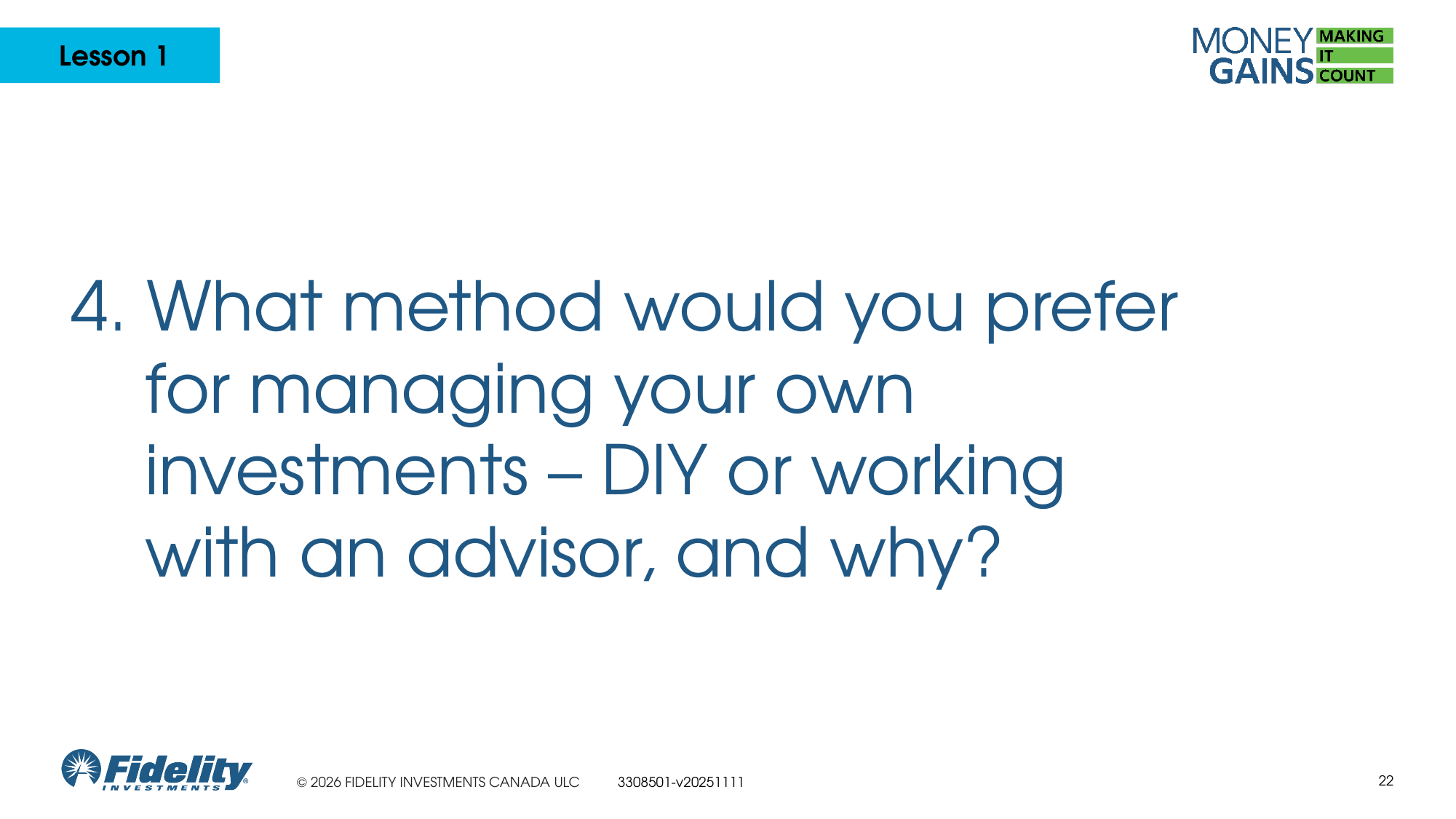

# 4. What method would you prefer for managing your own investments – DIY or working with an advisor, and why?
22